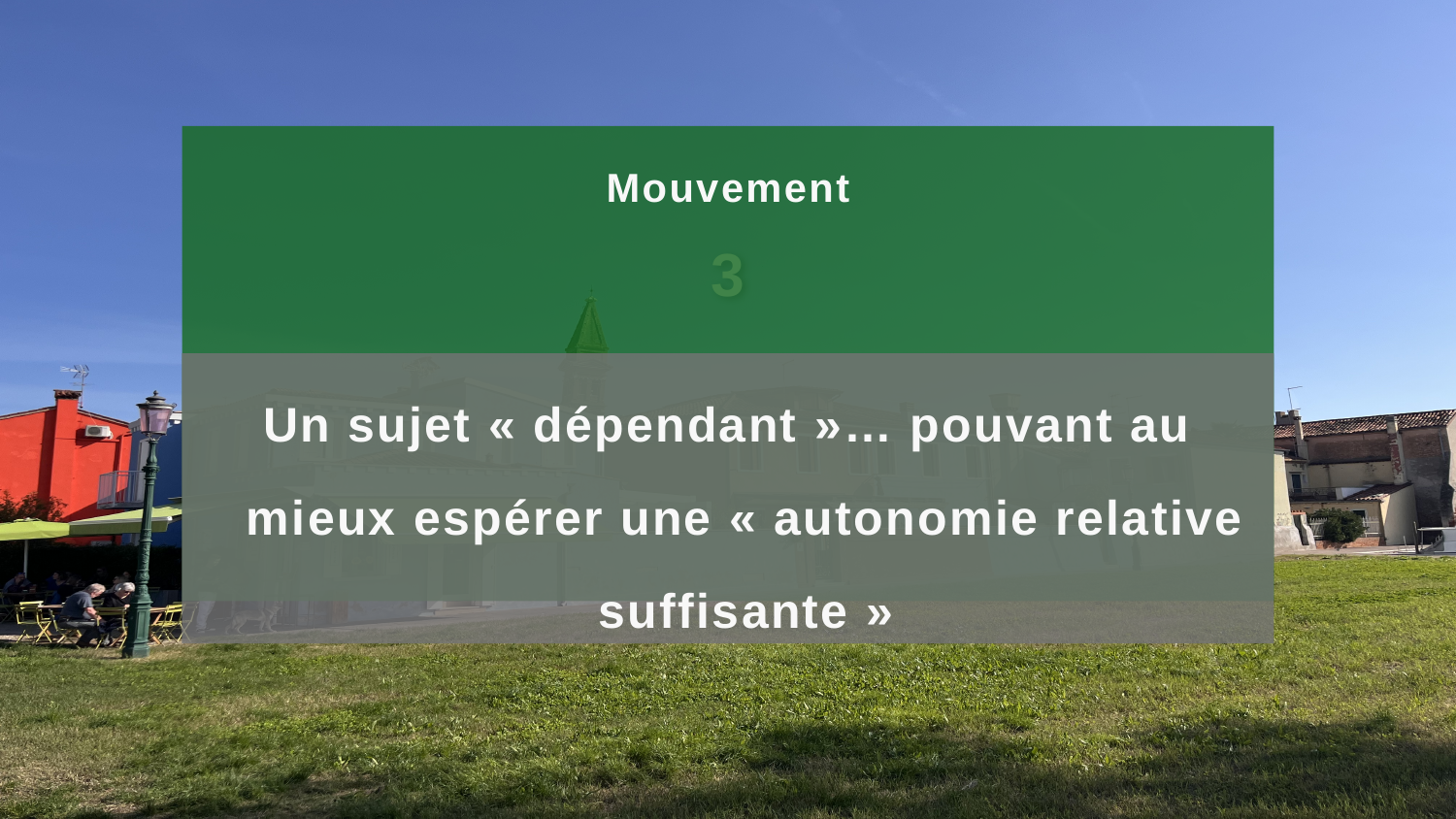

Mouvement
# 3
Un sujet « dépendant »… pouvant au mieux espérer une « autonomie relative suffisante »